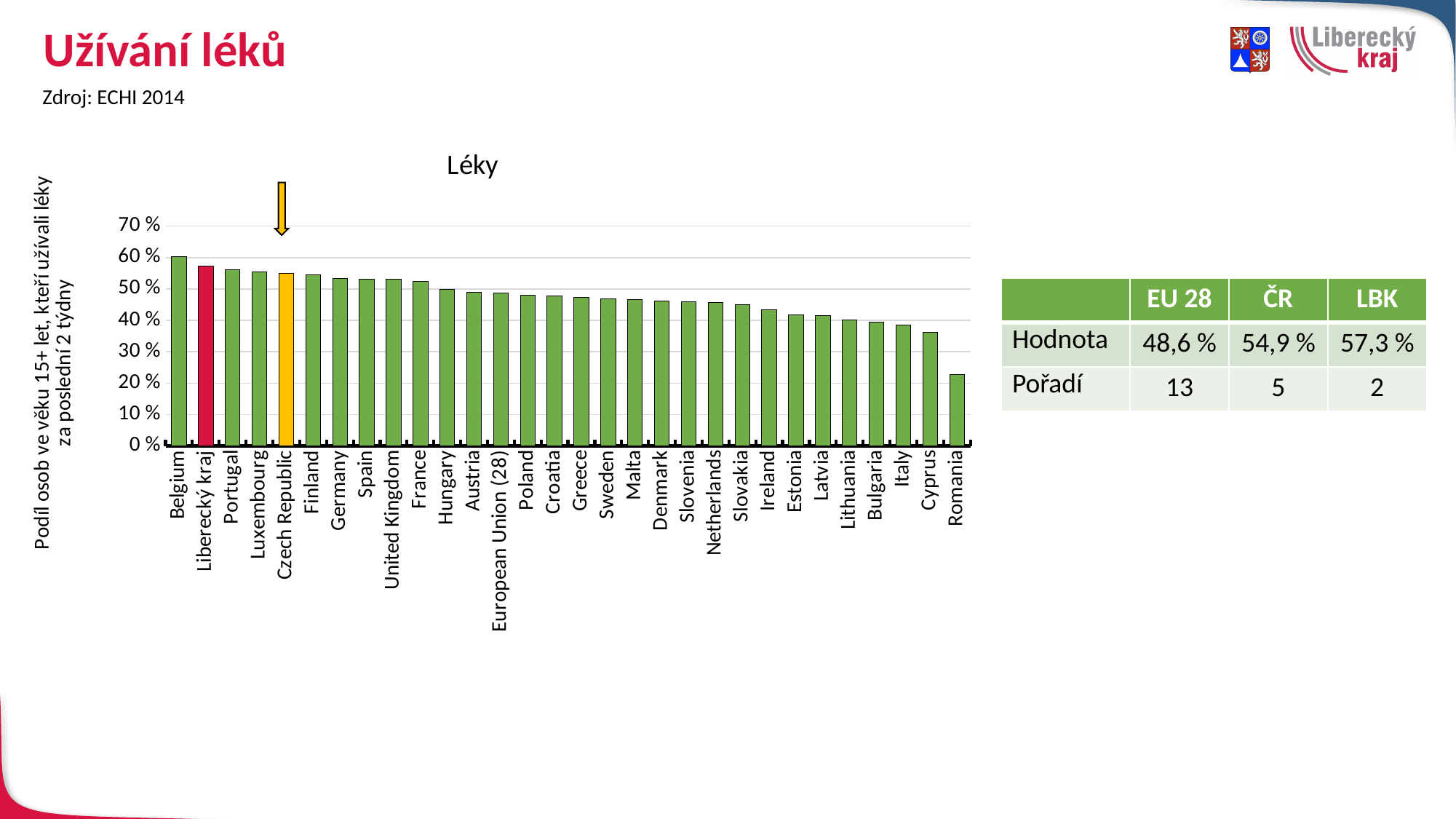

# Užívání léků
Zdroj: ECHI 2014

### Chart: Léky

| Category | Léky |
|---|---|
| Belgium | 60.2 |
| Liberecký kraj | 57.333054710518404 |
| Portugal | 56.1 |
| Luxembourg | 55.4 |
| Czech Republic | 54.9 |
| Finland | 54.6 |
| Germany | 53.4 |
| Spain | 53.1 |
| United Kingdom | 53.0 |
| France | 52.4 |
| Hungary | 49.8 |
| Austria | 49.0 |
| European Union (28) | 48.6 |
| Poland | 48.0 |
| Croatia | 47.7 |
| Greece | 47.4 |
| Sweden | 46.9 |
| Malta | 46.5 |
| Denmark | 46.1 |
| Slovenia | 45.8 |
| Netherlands | 45.6 |
| Slovakia | 45.0 |
| Ireland | 43.4 |
| Estonia | 41.8 |
| Latvia | 41.4 |
| Lithuania | 40.2 |
| Bulgaria | 39.4 |
| Italy | 38.4 |
| Cyprus | 36.3 |
| Romania | 22.8 |
|  | EU 28 | ČR | LBK |
| --- | --- | --- | --- |
| Hodnota | 48,6 % | 54,9 % | 57,3 % |
| Pořadí | 13 | 5 | 2 |